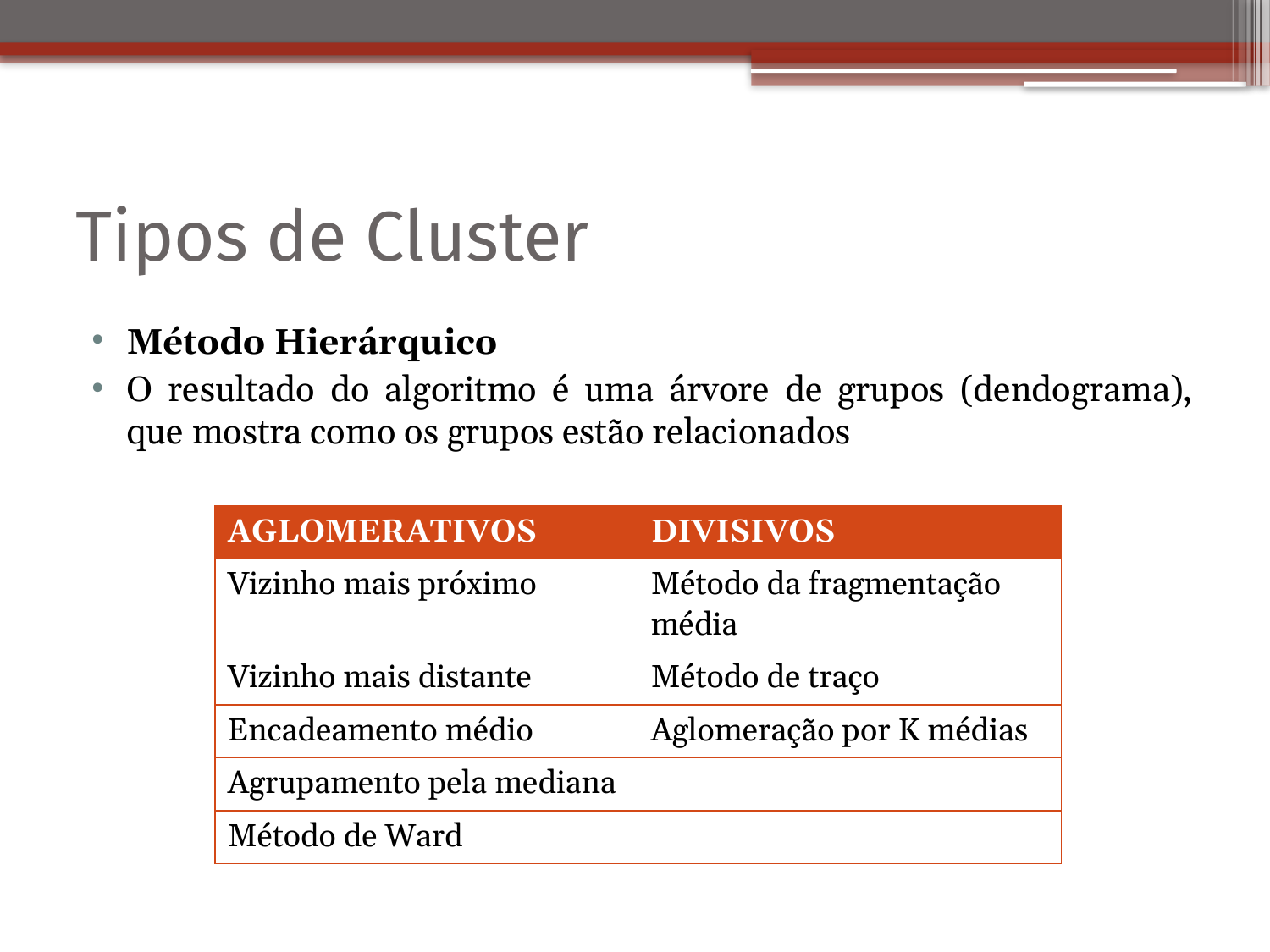

# Tipos de Cluster
Método Hierárquico
O resultado do algoritmo é uma árvore de grupos (dendograma), que mostra como os grupos estão relacionados

| AGLOMERATIVOS | DIVISIVOS |
| --- | --- |
| Vizinho mais próximo | Método da fragmentação média |
| Vizinho mais distante | Método de traço |
| Encadeamento médio | Aglomeração por K médias |
| Agrupamento pela mediana |  |
| Método de Ward |  |